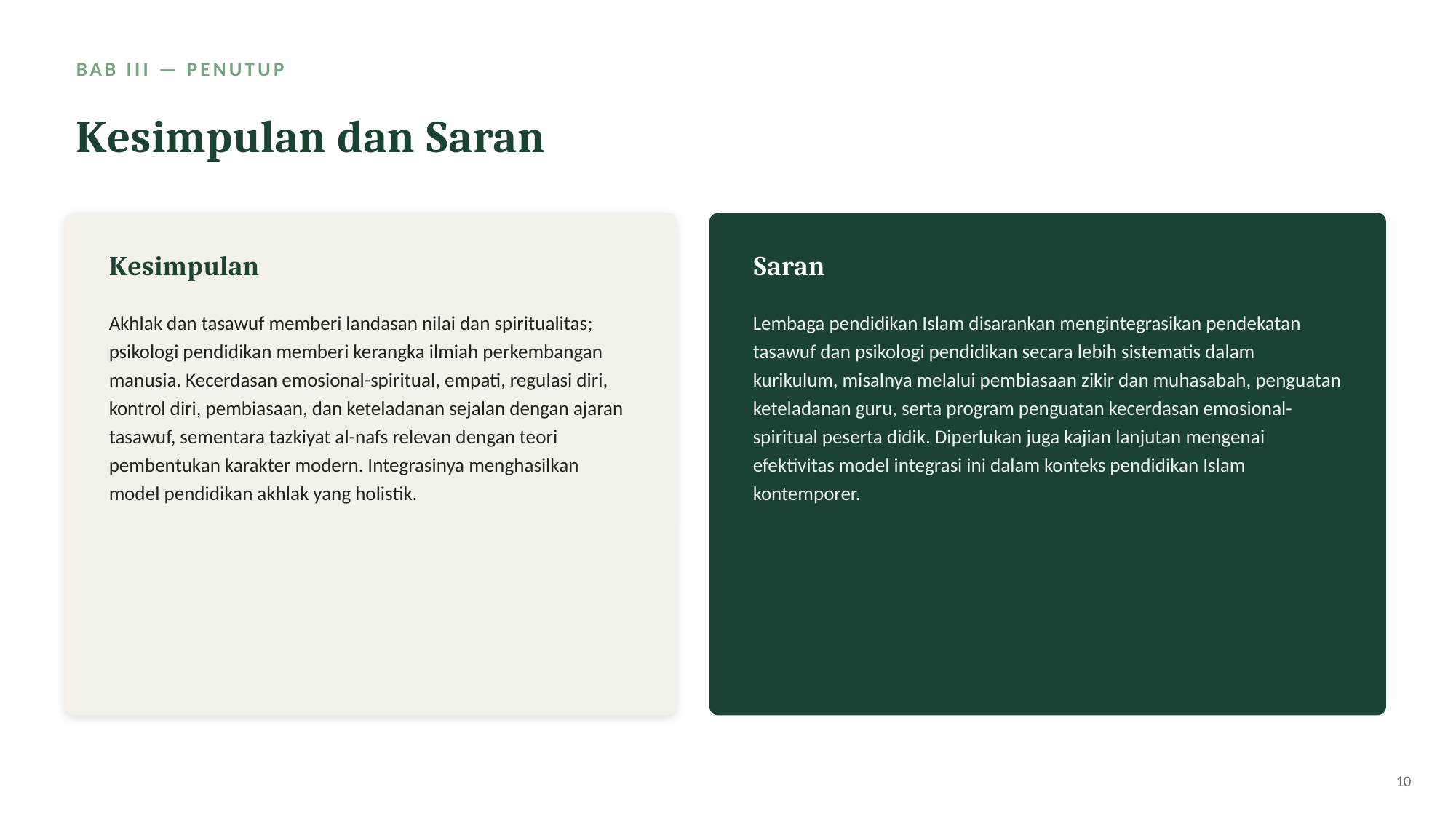

BAB III — PENUTUP
Kesimpulan dan Saran

Kesimpulan
Saran
Akhlak dan tasawuf memberi landasan nilai dan spiritualitas; psikologi pendidikan memberi kerangka ilmiah perkembangan manusia. Kecerdasan emosional-spiritual, empati, regulasi diri, kontrol diri, pembiasaan, dan keteladanan sejalan dengan ajaran tasawuf, sementara tazkiyat al-nafs relevan dengan teori pembentukan karakter modern. Integrasinya menghasilkan model pendidikan akhlak yang holistik.
Lembaga pendidikan Islam disarankan mengintegrasikan pendekatan tasawuf dan psikologi pendidikan secara lebih sistematis dalam kurikulum, misalnya melalui pembiasaan zikir dan muhasabah, penguatan keteladanan guru, serta program penguatan kecerdasan emosional-spiritual peserta didik. Diperlukan juga kajian lanjutan mengenai efektivitas model integrasi ini dalam konteks pendidikan Islam kontemporer.
10